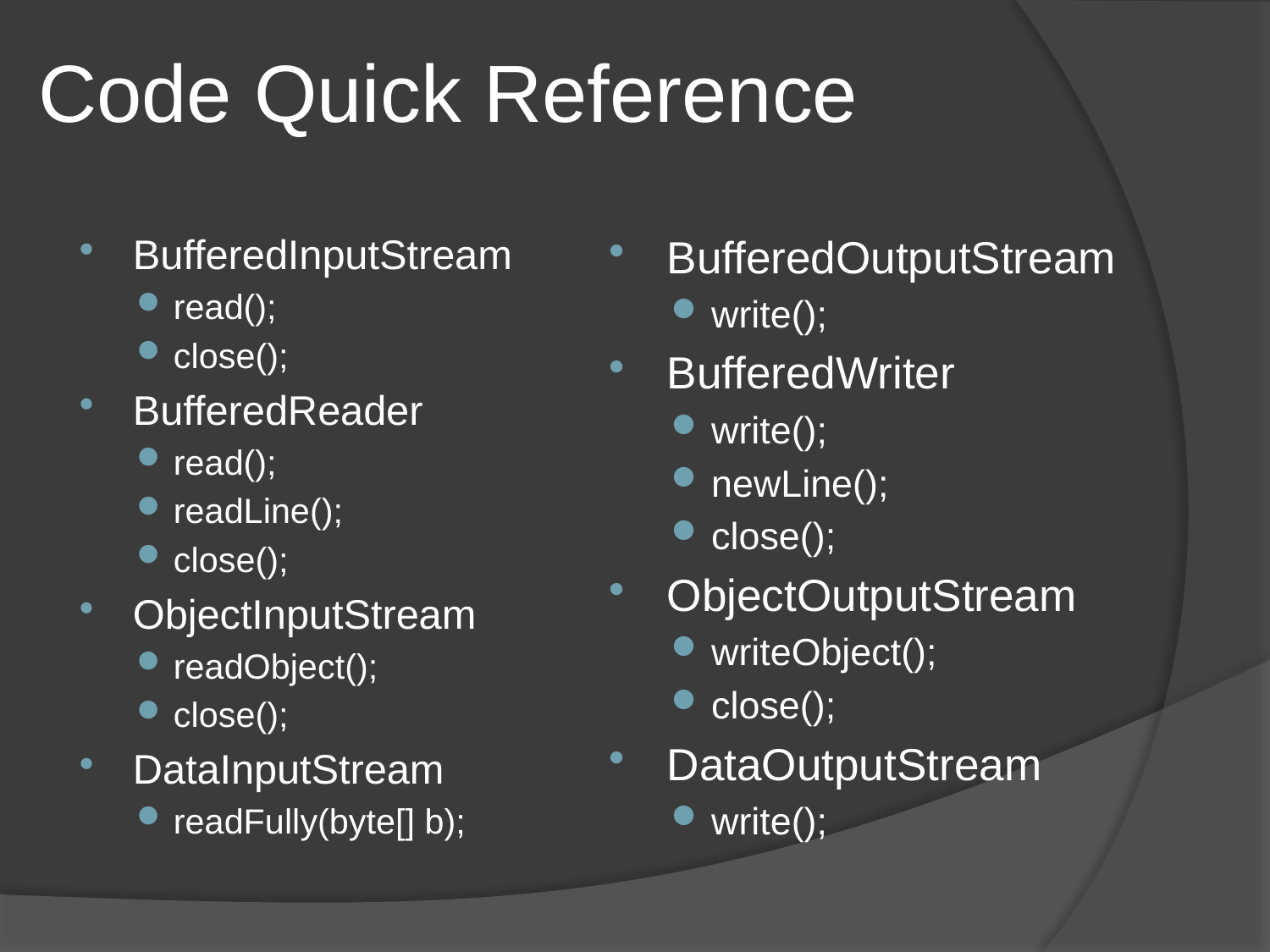

# Code Quick Reference
BufferedInputStream
read();
close();
BufferedReader
read();
readLine();
close();
ObjectInputStream
readObject();
close();
DataInputStream
readFully(byte[] b);
BufferedOutputStream
write();
BufferedWriter
write();
newLine();
close();
ObjectOutputStream
writeObject();
close();
DataOutputStream
write();